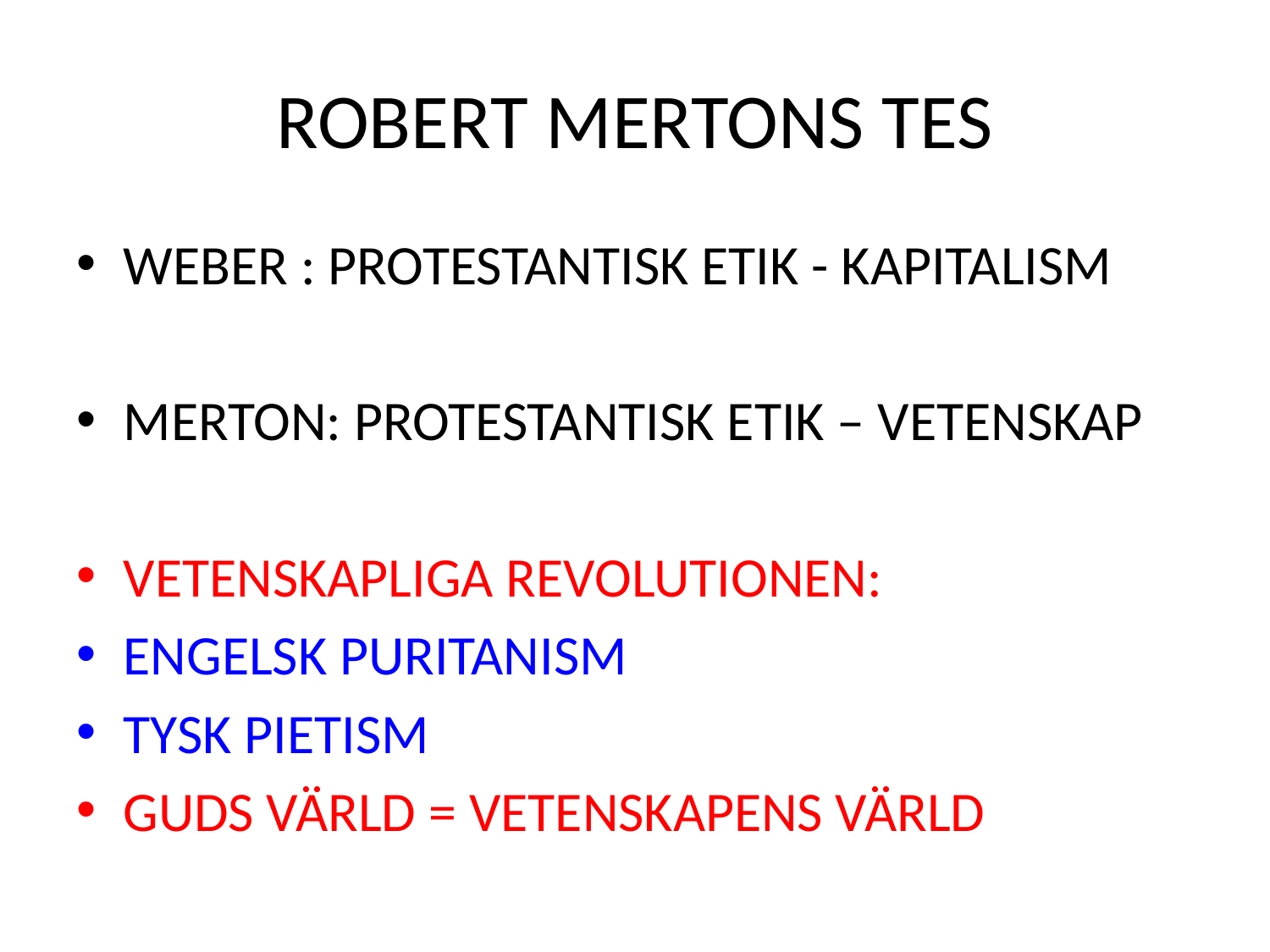

# ROBERT MERTONS TES
WEBER : PROTESTANTISK ETIK - KAPITALISM

MERTON: PROTESTANTISK ETIK – VETENSKAP

VETENSKAPLIGA REVOLUTIONEN:
ENGELSK PURITANISM
TYSK PIETISM
GUDS VÄRLD = VETENSKAPENS VÄRLD